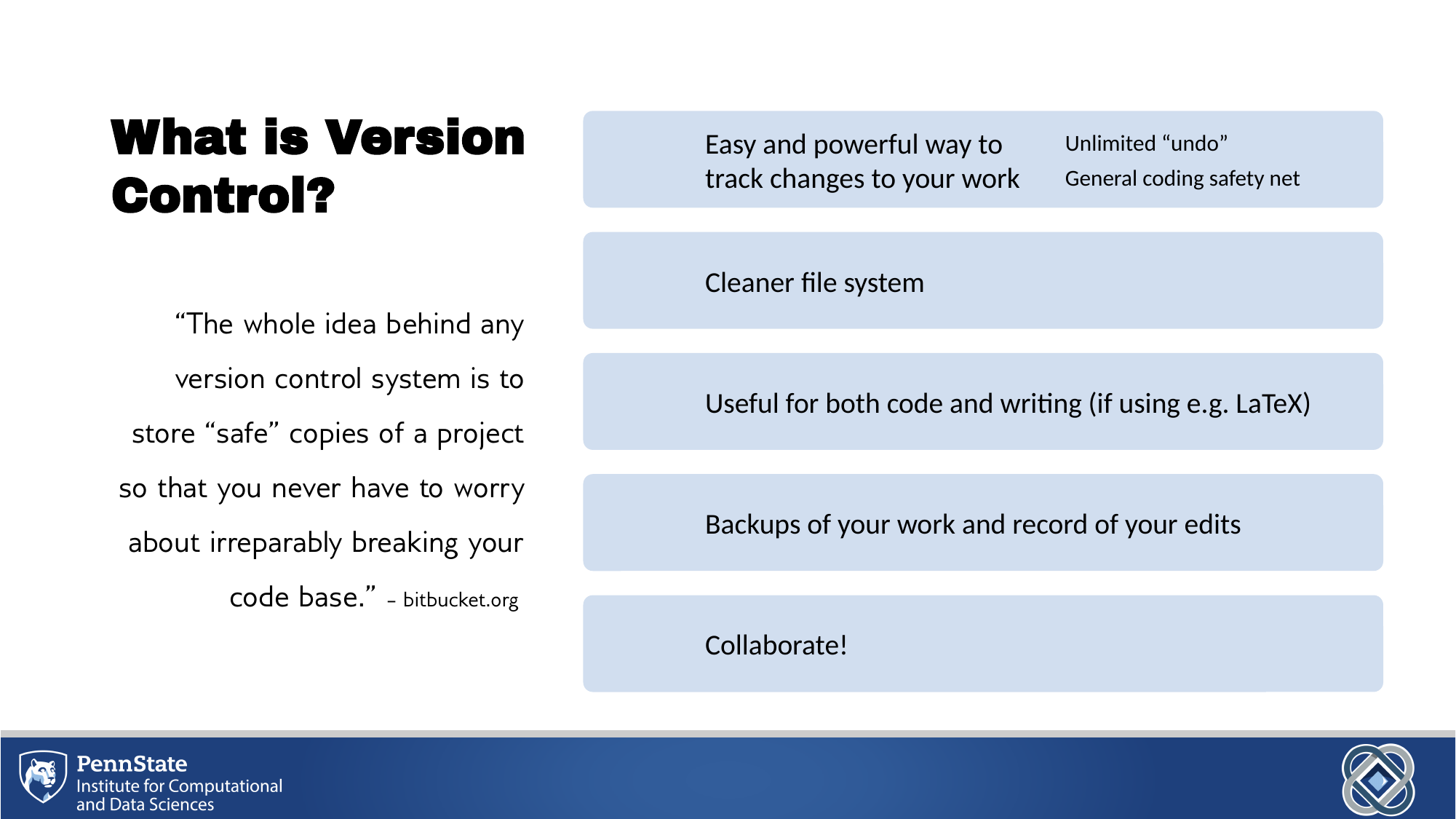

# What is Version Control?
Easy and powerful way to track changes to your work
Unlimited “undo”
General coding safety net
Cleaner file system
Useful for both code and writing (if using e.g. LaTeX)
Backups of your work and record of your edits
Collaborate!
“The whole idea behind any version control system is to store “safe” copies of a project so that you never have to worry about irreparably breaking your code base.” – bitbucket.org